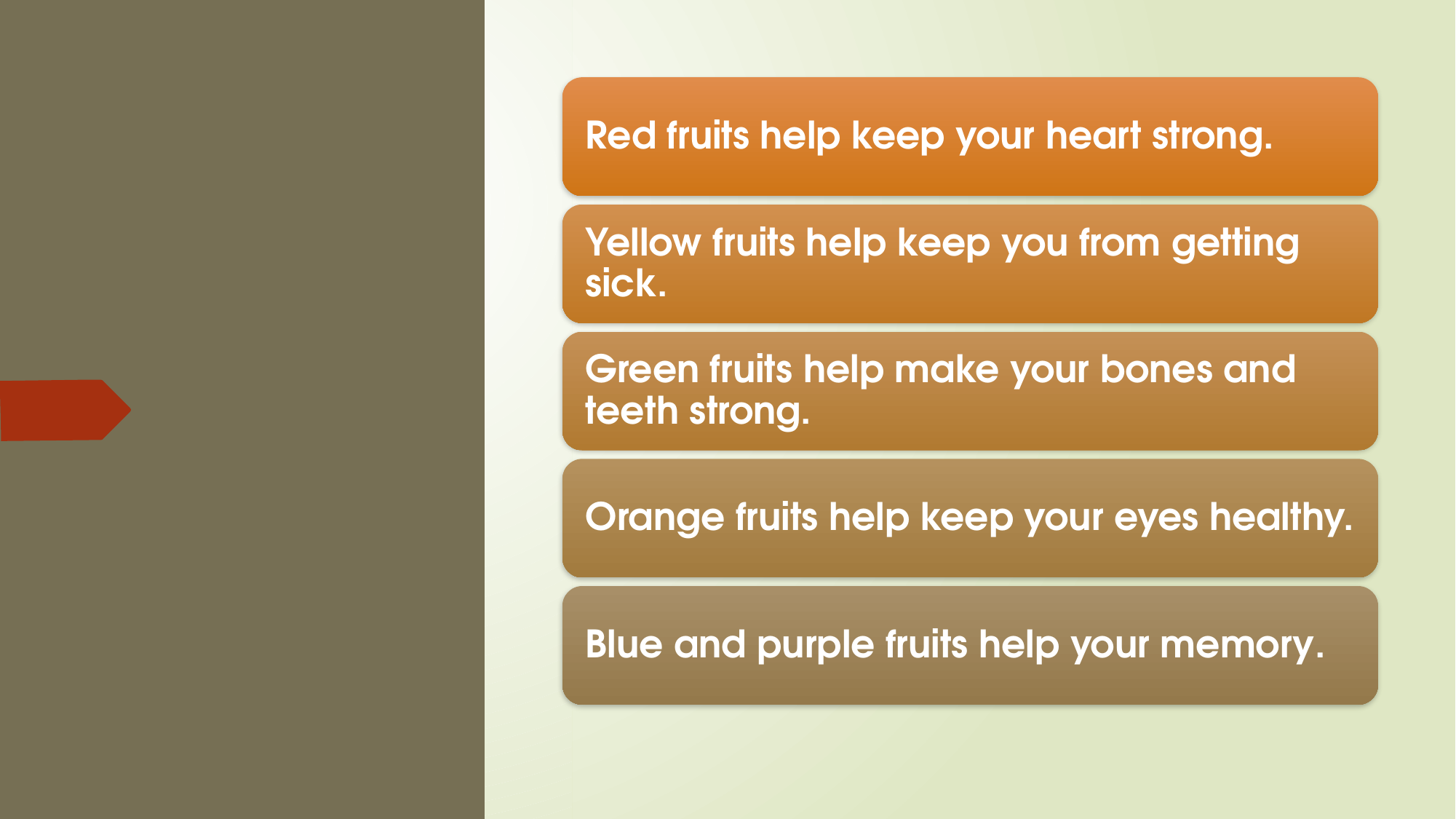

Red fruits help keep your heart strong.
Yellow fruits help keep you from getting sick.
Green fruits help make your bones and teeth strong.
Orange fruits help keep your eyes healthy.
Blue and purple fruits help your memory.